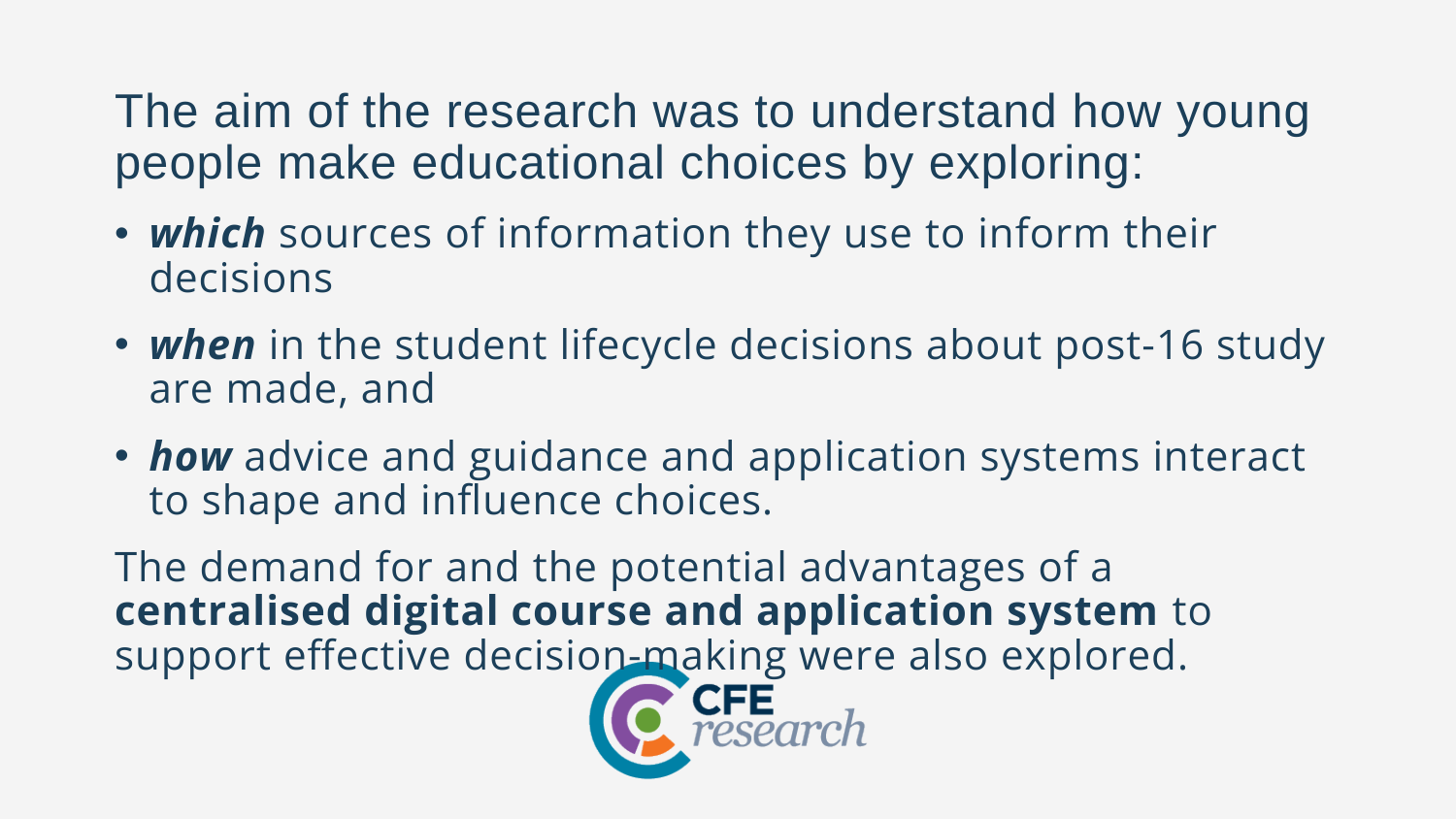

# The aim of the research was to understand how young people make educational choices by exploring:
which sources of information they use to inform their decisions
when in the student lifecycle decisions about post-16 study are made, and
how advice and guidance and application systems interact to shape and influence choices.
The demand for and the potential advantages of a centralised digital course and application system to support effective decision-making were also explored.